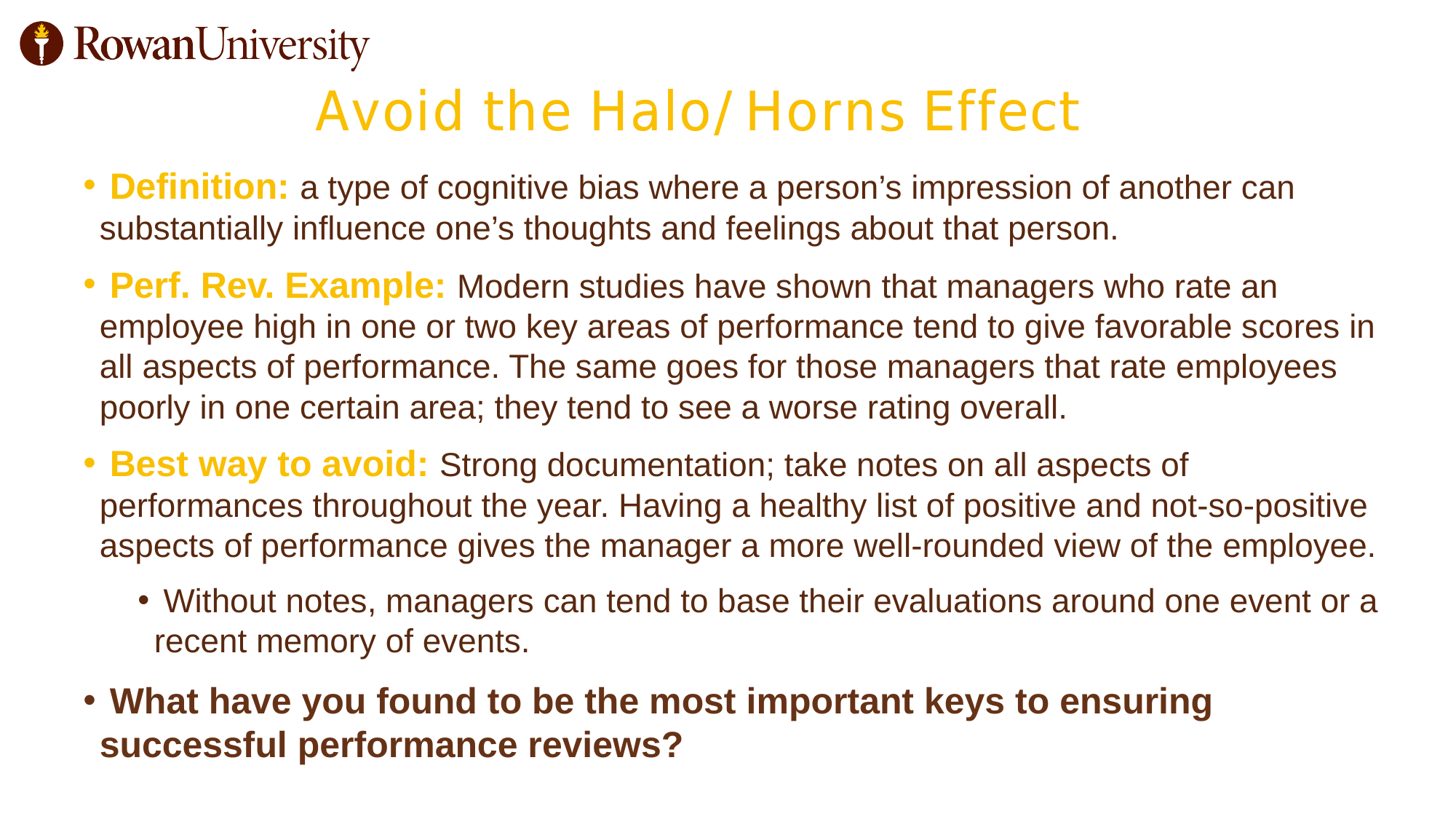

# Avoid the Halo/Horns Effect
 Definition: a type of cognitive bias where a person’s impression of another can substantially influence one’s thoughts and feelings about that person.
 Perf. Rev. Example: Modern studies have shown that managers who rate an employee high in one or two key areas of performance tend to give favorable scores in all aspects of performance. The same goes for those managers that rate employees poorly in one certain area; they tend to see a worse rating overall.
 Best way to avoid: Strong documentation; take notes on all aspects of performances throughout the year. Having a healthy list of positive and not-so-positive aspects of performance gives the manager a more well-rounded view of the employee.
 Without notes, managers can tend to base their evaluations around one event or a recent memory of events.
 What have you found to be the most important keys to ensuring successful performance reviews?